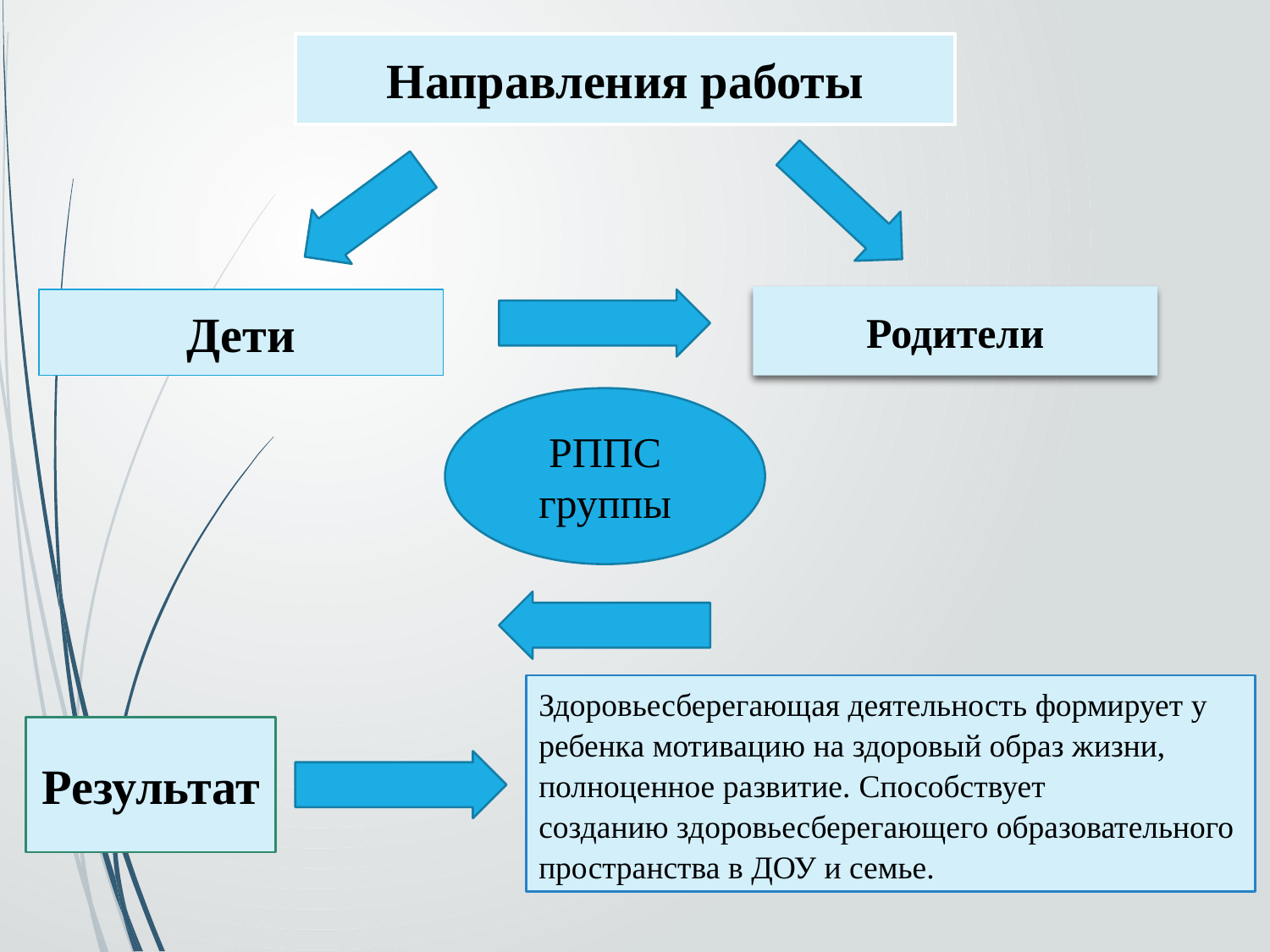

Направления работы

Родители
Дети
РППС
группы

Здоровьесберегающая деятельность формирует у ребенка мотивацию на здоровый образ жизни, полноценное развитие. Способствует созданию здоровьесберегающего образовательного пространства в ДОУ и семье.

Результат